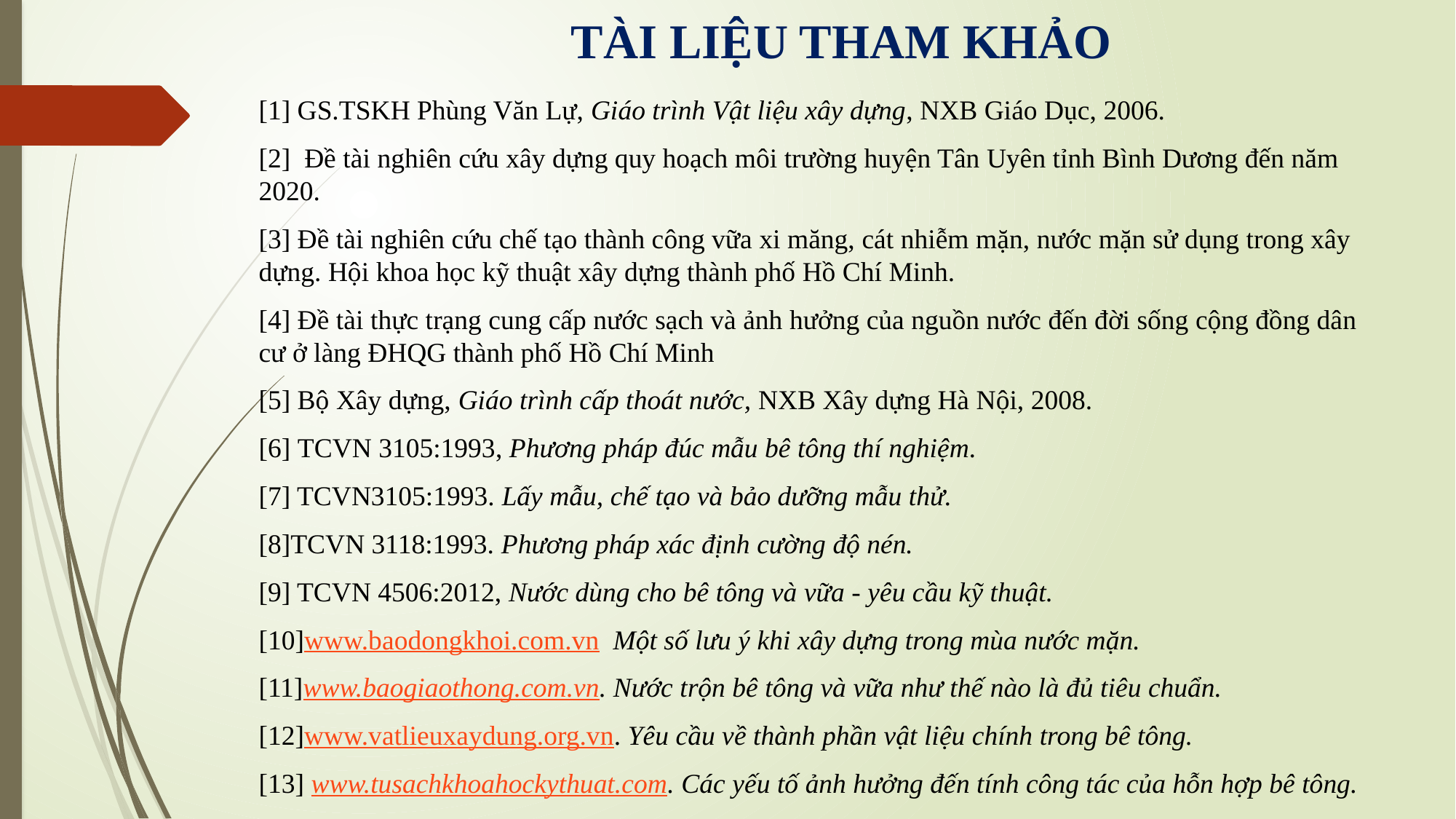

# TÀI LIỆU THAM KHẢO
[1] GS.TSKH Phùng Văn Lự, Giáo trình Vật liệu xây dựng, NXB Giáo Dục, 2006.
[2]  Đề tài nghiên cứu xây dựng quy hoạch môi trường huyện Tân Uyên tỉnh Bình Dương đến năm 2020.
[3] Đề tài nghiên cứu chế tạo thành công vữa xi măng, cát nhiễm mặn, nước mặn sử dụng trong xây dựng. Hội khoa học kỹ thuật xây dựng thành phố Hồ Chí Minh.
[4] Đề tài thực trạng cung cấp nước sạch và ảnh hưởng của nguồn nước đến đời sống cộng đồng dân cư ở làng ĐHQG thành phố Hồ Chí Minh
[5] Bộ Xây dựng, Giáo trình cấp thoát nước, NXB Xây dựng Hà Nội, 2008.
[6] TCVN 3105:1993, Phương pháp đúc mẫu bê tông thí nghiệm.
[7] TCVN3105:1993. Lấy mẫu, chế tạo và bảo dưỡng mẫu thử.
[8]TCVN 3118:1993. Phương pháp xác định cường độ nén.
[9] TCVN 4506:2012, Nước dùng cho bê tông và vữa - yêu cầu kỹ thuật.
[10]www.baodongkhoi.com.vn  Một số lưu ý khi xây dựng trong mùa nước mặn.
[11]www.baogiaothong.com.vn. Nước trộn bê tông và vữa như thế nào là đủ tiêu chuẩn.
[12]www.vatlieuxaydung.org.vn. Yêu cầu về thành phần vật liệu chính trong bê tông.
[13] www.tusachkhoahockythuat.com. Các yếu tố ảnh hưởng đến tính công tác của hỗn hợp bê tông.